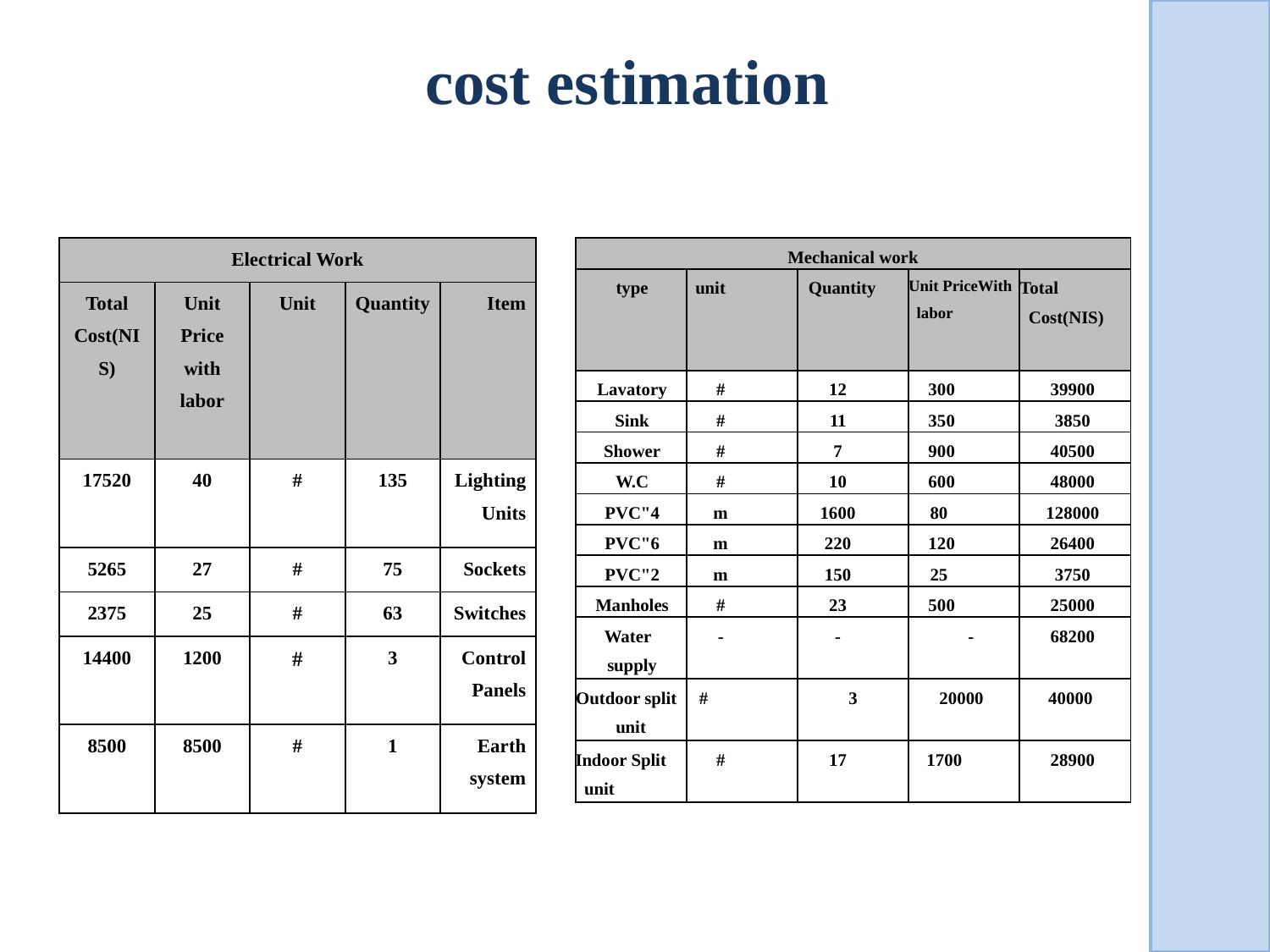

# cost estimation
| Mechanical work |  |  |  |  |
| --- | --- | --- | --- | --- |
| type | unit | Quantity | Unit PriceWith labor | Total Cost(NIS) |
| Lavatory | # | 12 | 300 | 39900 |
| Sink | # | 11 | 350 | 3850 |
| Shower | # | 7 | 900 | 40500 |
| W.C | # | 10 | 600 | 48000 |
| 4"PVC | m | 1600 | 80 | 128000 |
| 6"PVC | m | 220 | 120 | 26400 |
| 2"PVC | m | 150 | 25 | 3750 |
| Manholes | # | 23 | 500 | 25000 |
| Water supply | - | - | - | 68200 |
| Outdoor split unit | # | 3 | 20000 | 40000 |
| Indoor Split unit | # | 17 | 1700 | 28900 |
| Electrical Work |  |  |  |  |
| --- | --- | --- | --- | --- |
| Total Cost(NIS) | Unit Price with labor | Unit | Quantity | Item |
| 17520 | 40 | # | 135 | Lighting Units |
| 5265 | 27 | # | 75 | Sockets |
| 2375 | 25 | # | 63 | Switches |
| 14400 | 1200 | # | 3 | Control Panels |
| 8500 | 8500 | # | 1 | Earth system |